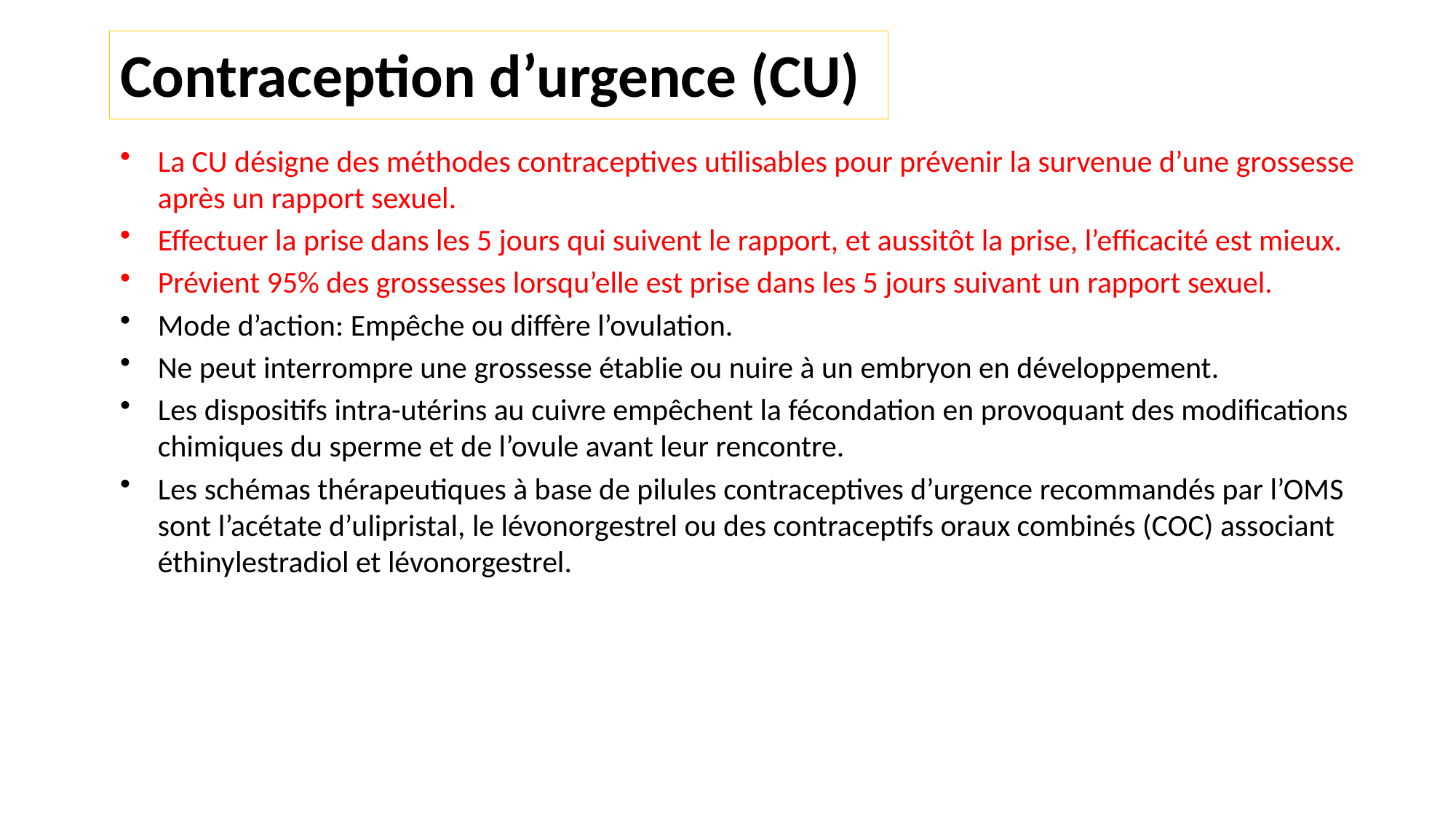

# Contraception d’urgence (CU)
La CU désigne des méthodes contraceptives utilisables pour prévenir la survenue d’une grossesse après un rapport sexuel.
Effectuer la prise dans les 5 jours qui suivent le rapport, et aussitôt la prise, l’efficacité est mieux.
Prévient 95% des grossesses lorsqu’elle est prise dans les 5 jours suivant un rapport sexuel.
Mode d’action: Empêche ou diffère l’ovulation.
Ne peut interrompre une grossesse établie ou nuire à un embryon en développement.
Les dispositifs intra-utérins au cuivre empêchent la fécondation en provoquant des modifications chimiques du sperme et de l’ovule avant leur rencontre.
Les schémas thérapeutiques à base de pilules contraceptives d’urgence recommandés par l’OMS sont l’acétate d’ulipristal, le lévonorgestrel ou des contraceptifs oraux combinés (COC) associant éthinylestradiol et lévonorgestrel.